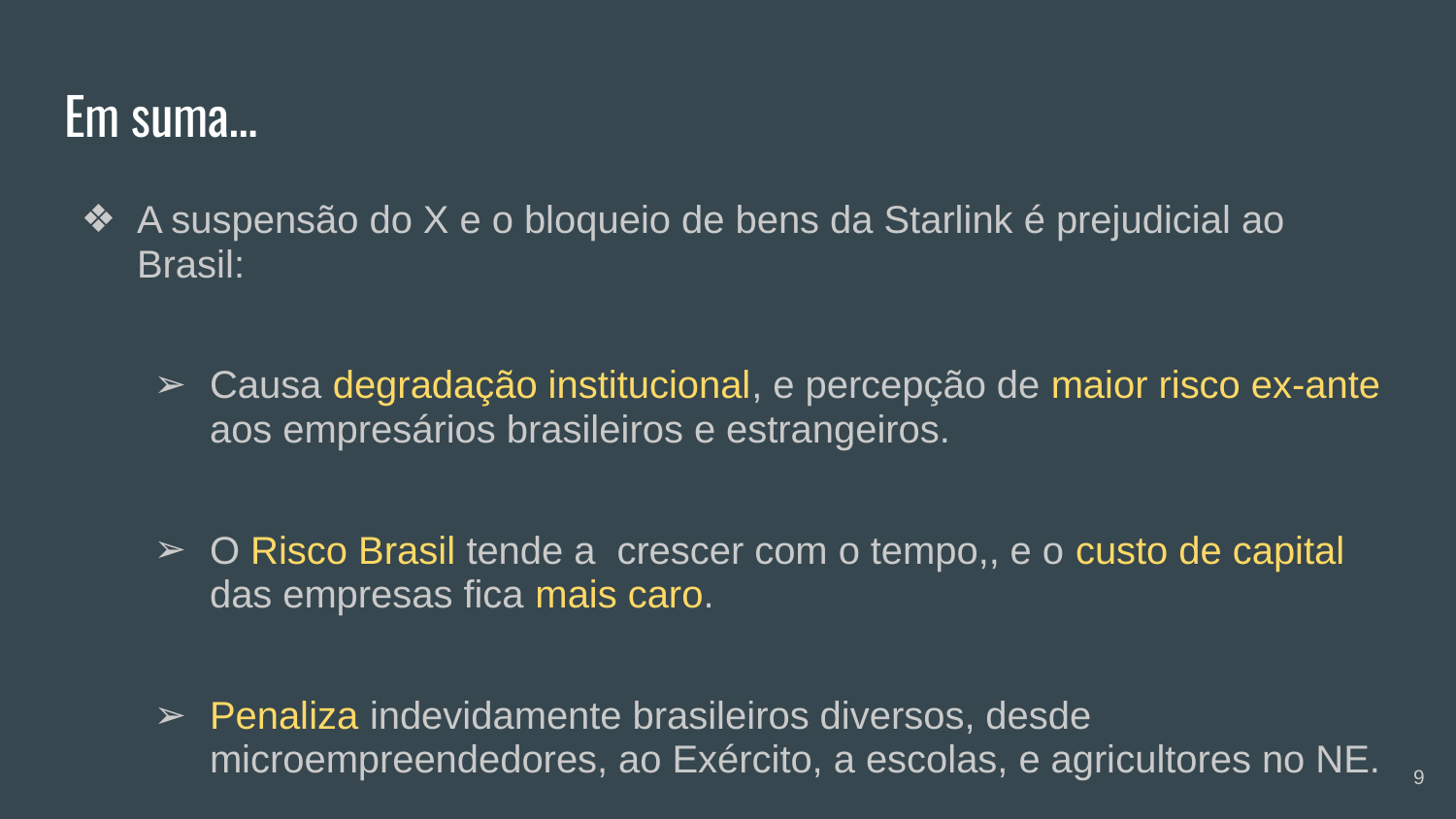

# Em suma…
A suspensão do X e o bloqueio de bens da Starlink é prejudicial ao Brasil:

Causa degradação institucional, e percepção de maior risco ex-ante aos empresários brasileiros e estrangeiros.

O Risco Brasil tende a  crescer com o tempo,, e o custo de capital das empresas fica mais caro.

Penaliza indevidamente brasileiros diversos, desde microempreendedores, ao Exército, a escolas, e agricultores no NE.

9